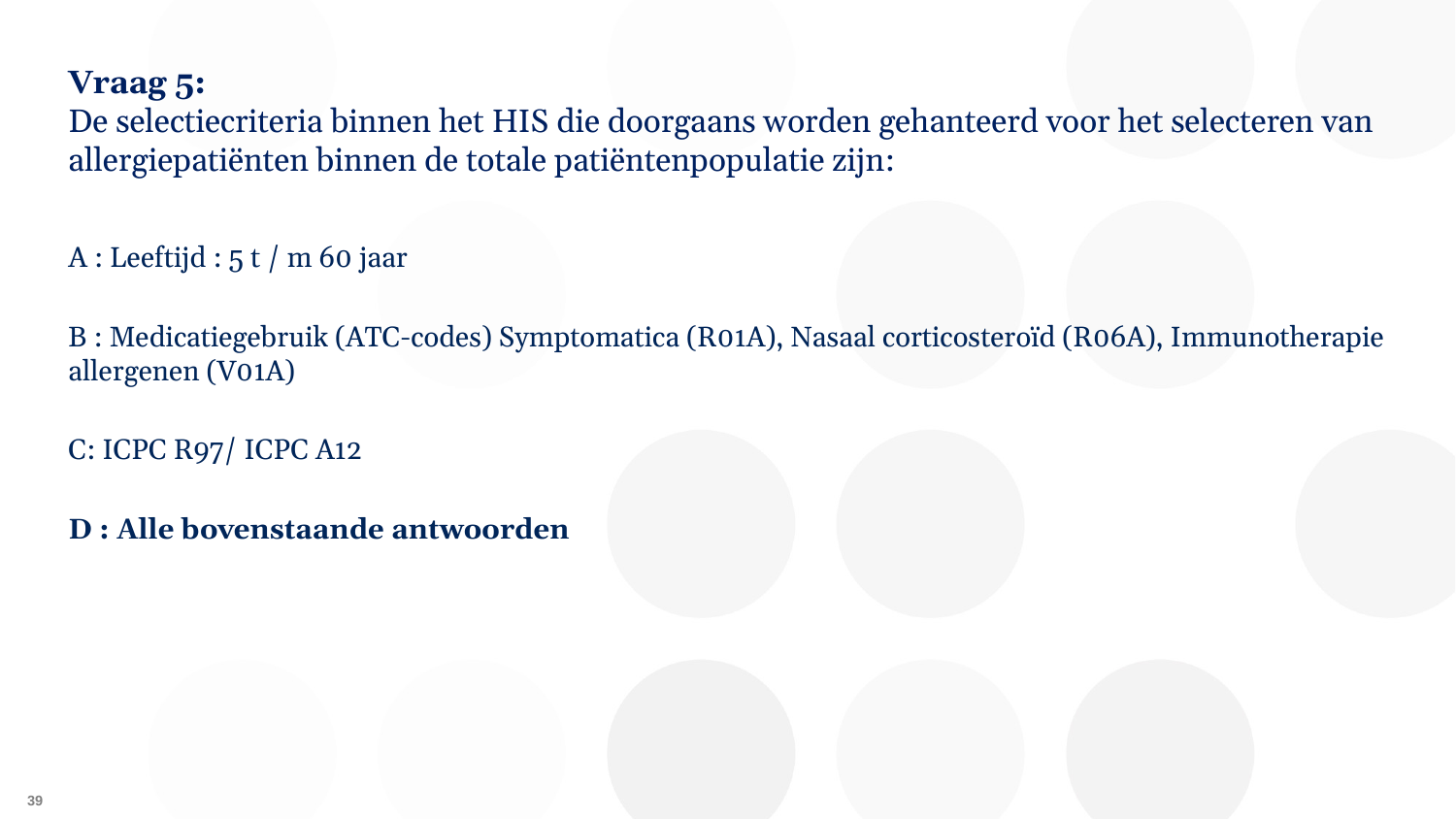

Vraag 5:
De selectiecriteria binnen het HIS die doorgaans worden gehanteerd voor het selecteren van allergiepatiënten binnen de totale patiëntenpopulatie zijn:

A : Leeftijd : 5 t / m 60 jaar

B : Medicatiegebruik (ATC-codes) Symptomatica (R01A), Nasaal corticosteroïd (R06A), Immunotherapie allergenen (V01A)

C: ICPC R97/ ICPC A12

D : Alle bovenstaande antwoorden